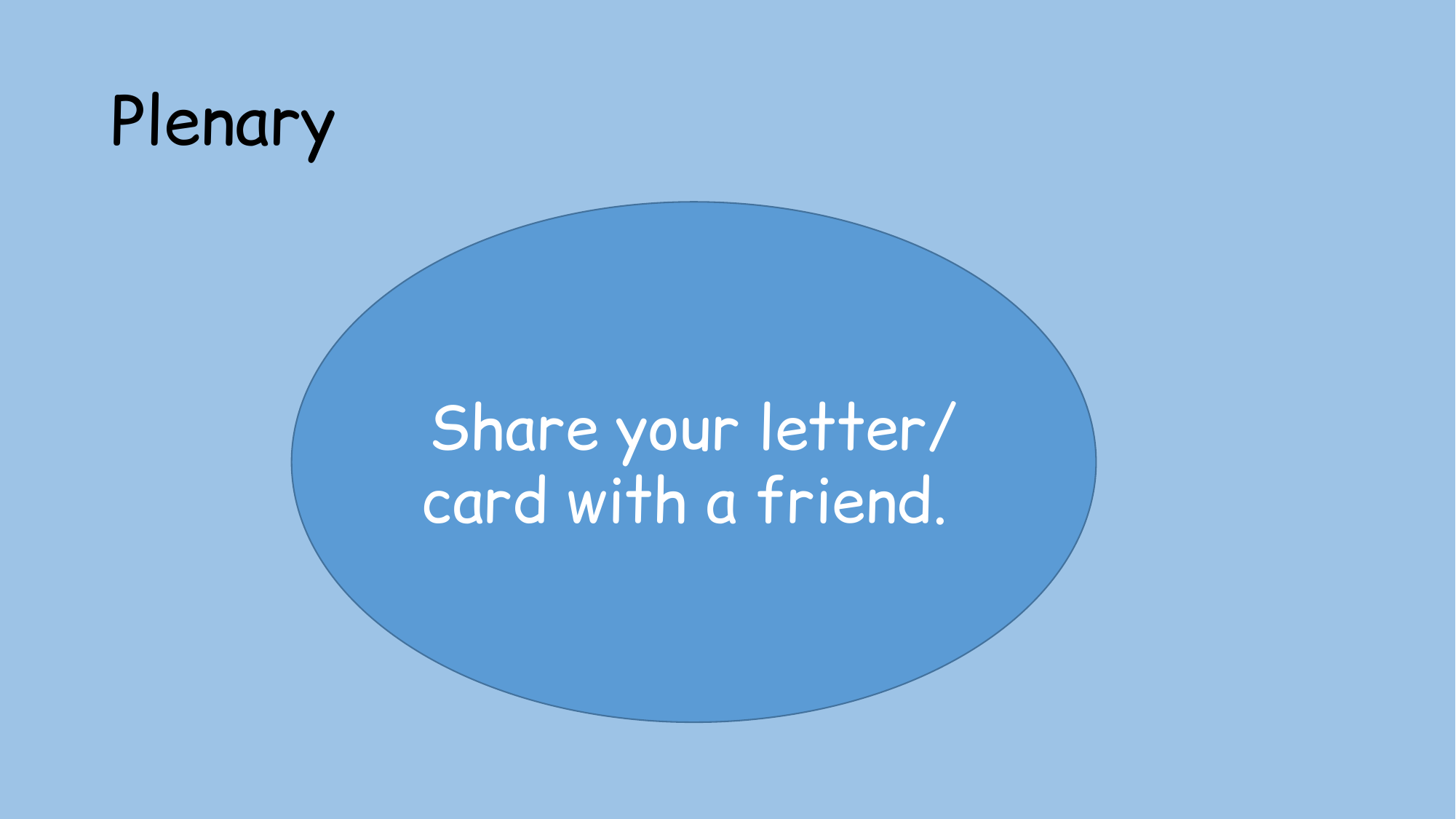

# Plenary
Share your letter/ card with a friend.